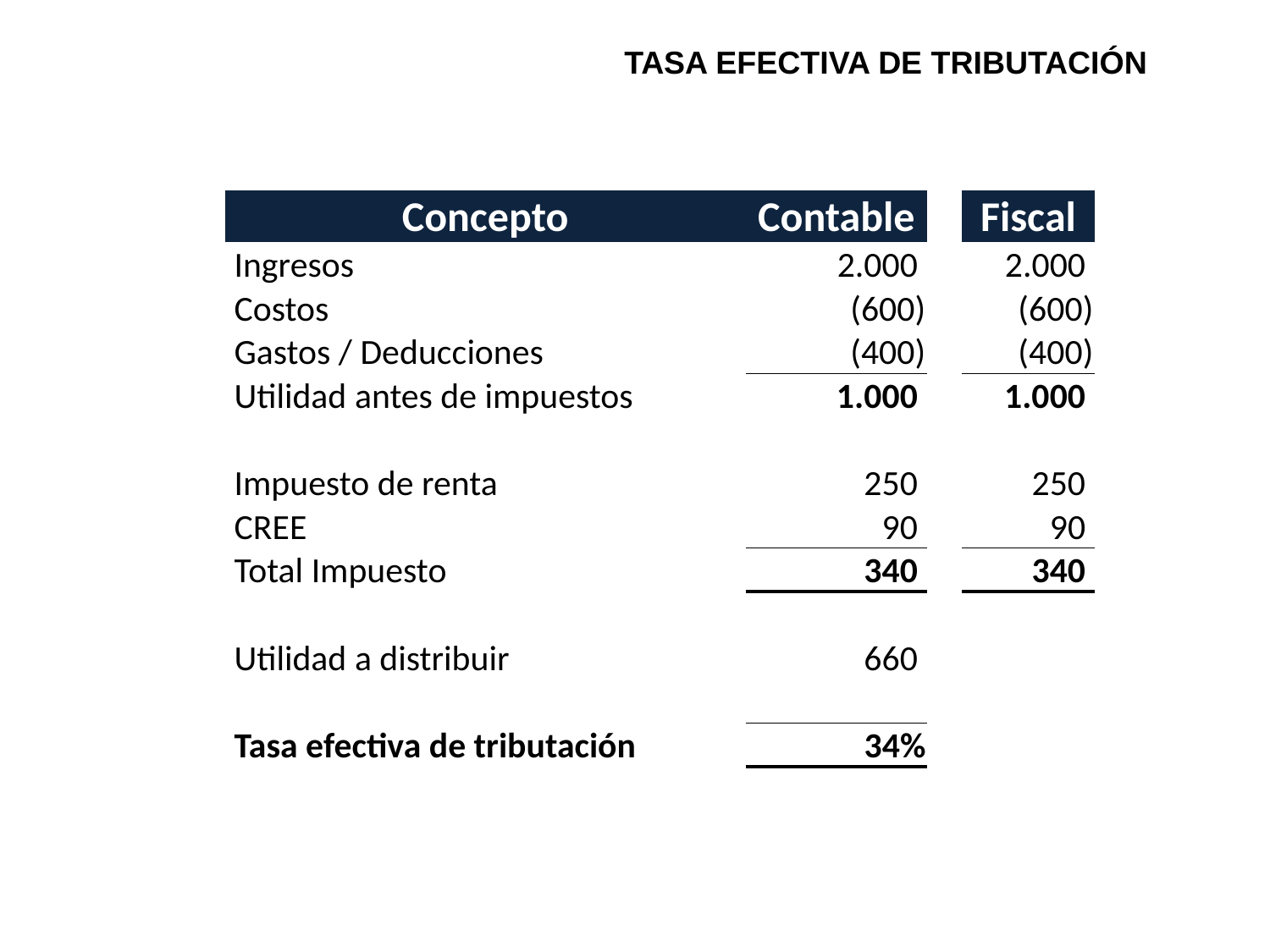

TASA EFECTIVA DE TRIBUTACIÓN
| Concepto | Contable |  | Fiscal |
| --- | --- | --- | --- |
| Ingresos | 2.000 |  | 2.000 |
| Costos | (600) |  | (600) |
| Gastos / Deducciones | (400) |  | (400) |
| Utilidad antes de impuestos | 1.000 |  | 1.000 |
|  |  |  |  |
| Impuesto de renta | 250 |  | 250 |
| CREE | 90 |  | 90 |
| Total Impuesto | 340 |  | 340 |
|  |  |  |  |
| Utilidad a distribuir | 660 |  |  |
|  |  |  |  |
| Tasa efectiva de tributación | 34% |  |  |